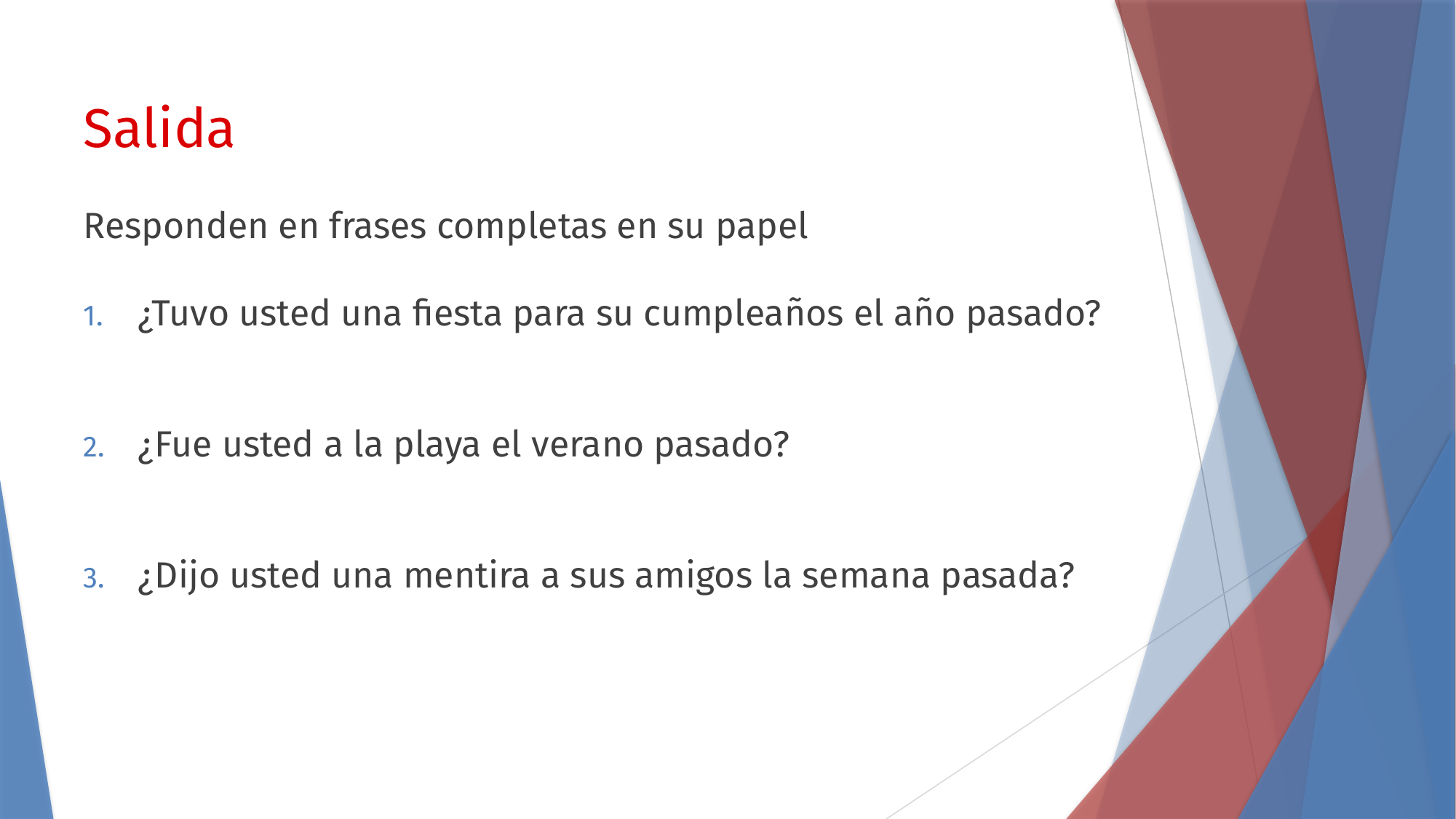

# Salida
Responden en frases completas en su papel

¿Tuvo usted una fiesta para su cumpleaños el año pasado?

¿Fue usted a la playa el verano pasado?

¿Dijo usted una mentira a sus amigos la semana pasada?